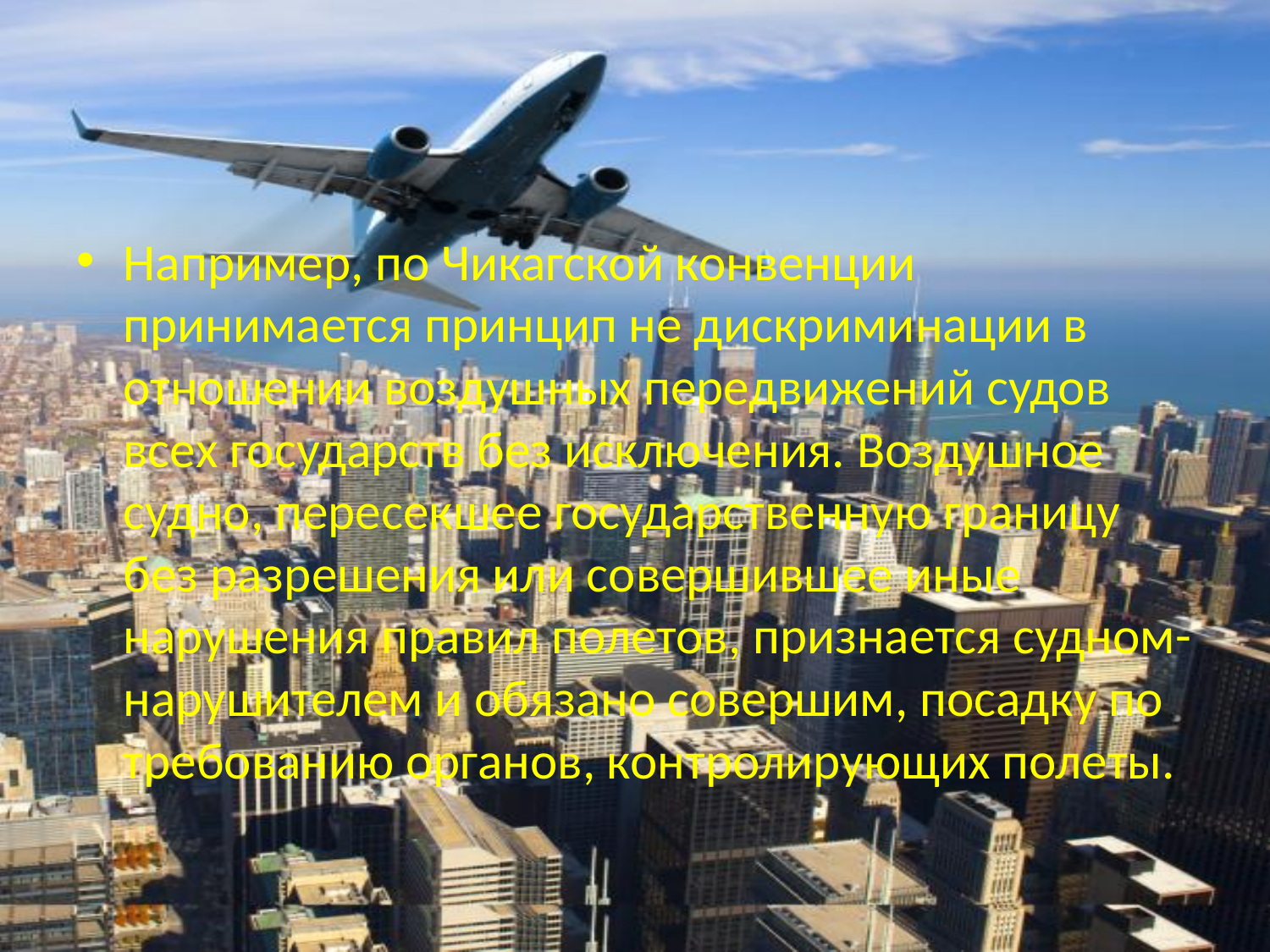

Например, по Чикагской конвенции принимается принцип не дискриминации в отношении воздушных передвижений судов всех государств без исключения. Воздушное судно, пересекшее государственную границу без разрешения или совершившее иные нарушения правил полетов, признается судном-нарушителем и обязано совершим, посадку по требованию органов, контролирующих полеты.